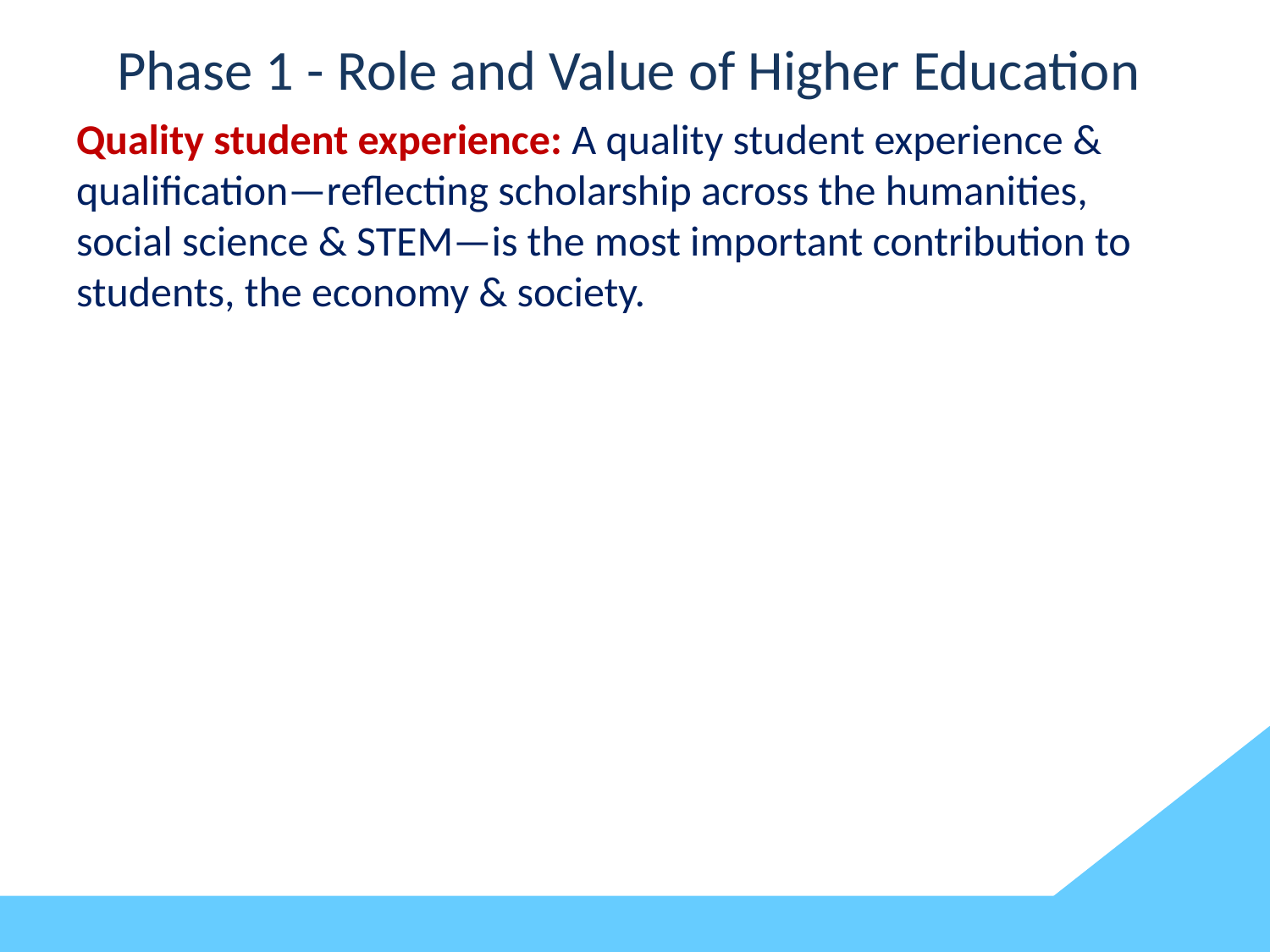

# Phase 1 - Role and Value of Higher Education
Quality student experience: A quality student experience & qualification—reflecting scholarship across the humanities, social science & STEM—is the most important contribution to students, the economy & society.